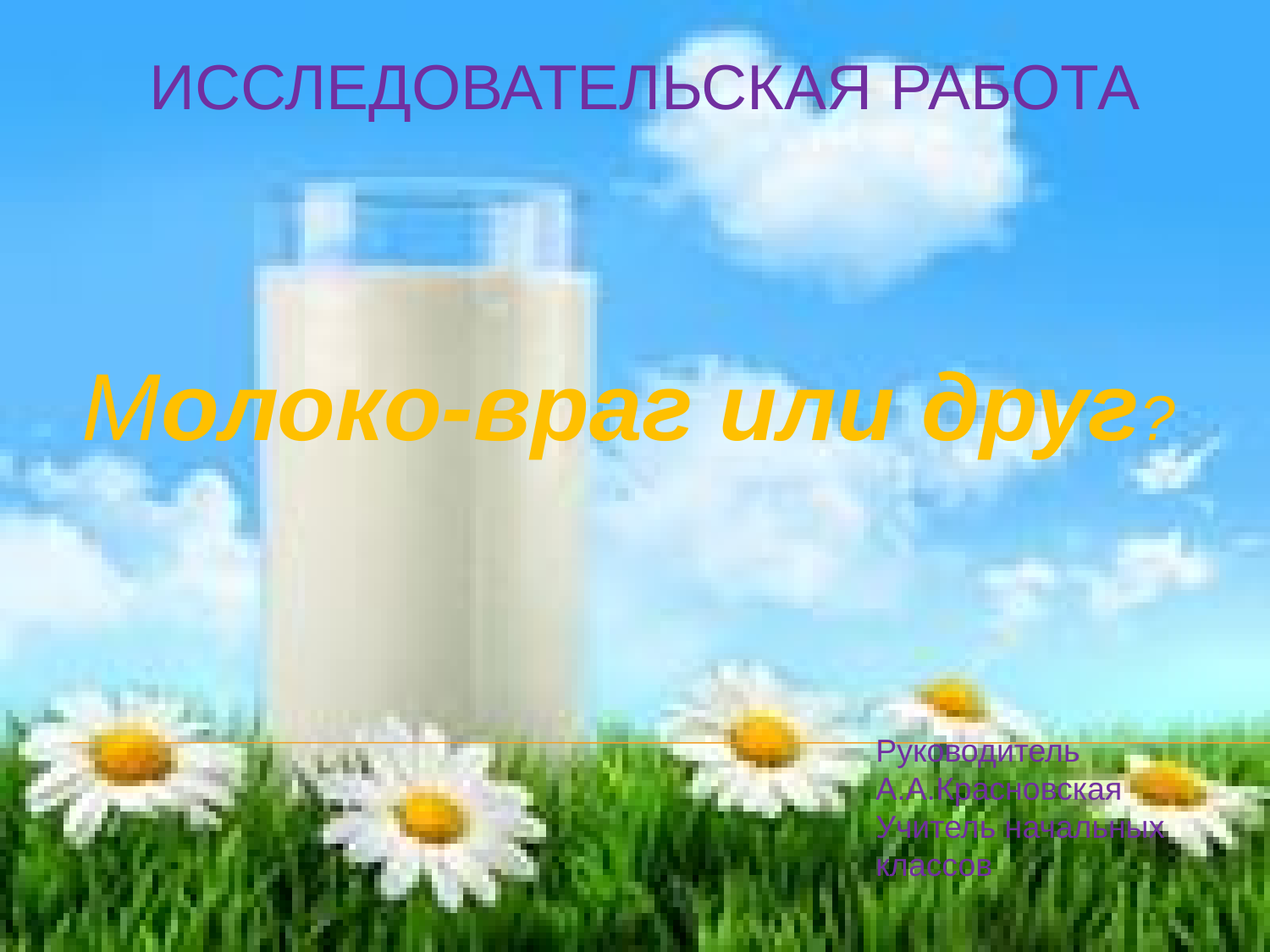

# Исследовательская работа
Молоко-враг или друг?
Руководитель
А.А.Красновская
Учитель начальных классов